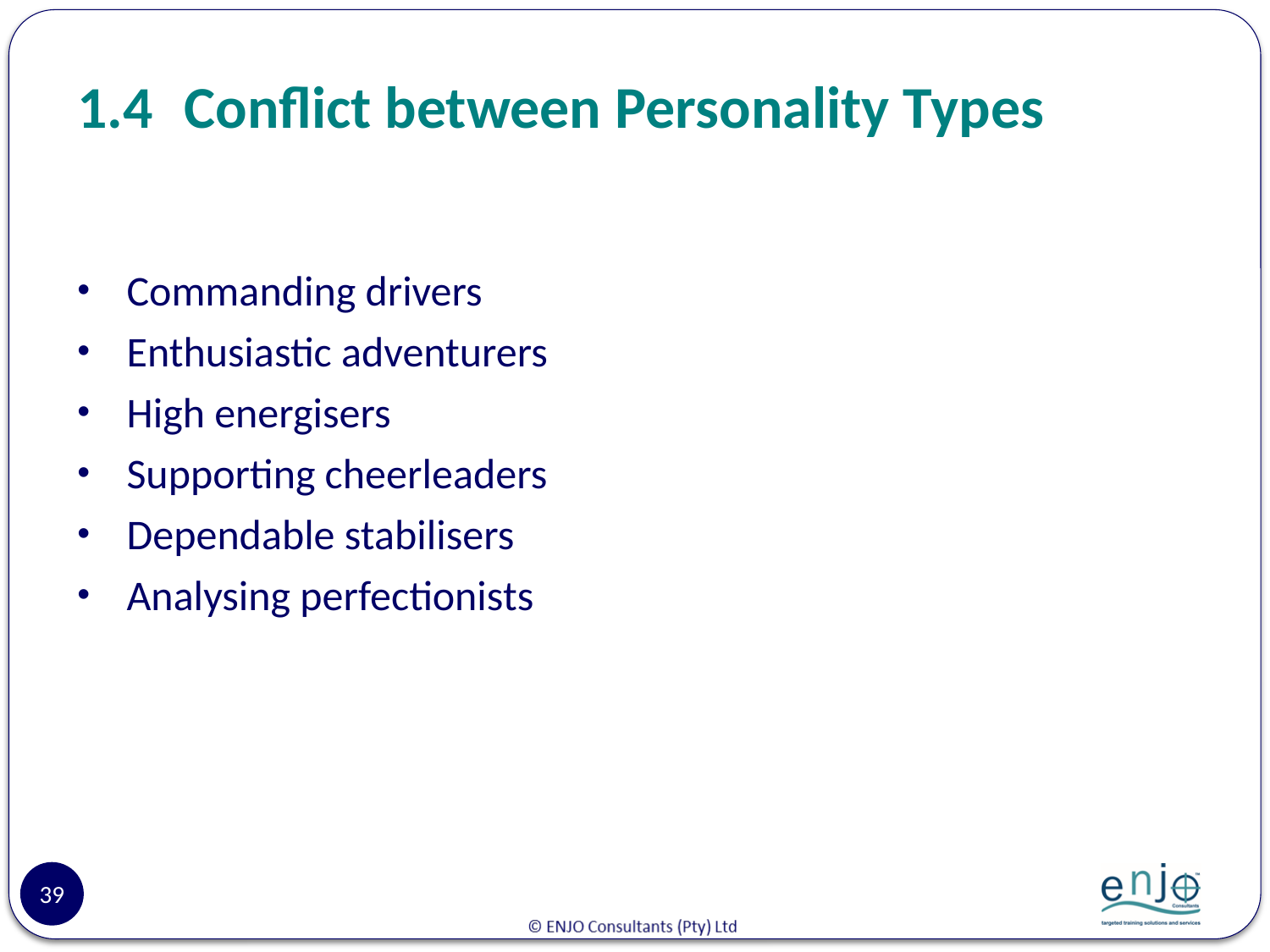

# 1.4	Conflict between Personality Types

Commanding drivers
Enthusiastic adventurers
High energisers
Supporting cheerleaders
Dependable stabilisers
Analysing perfectionists
39